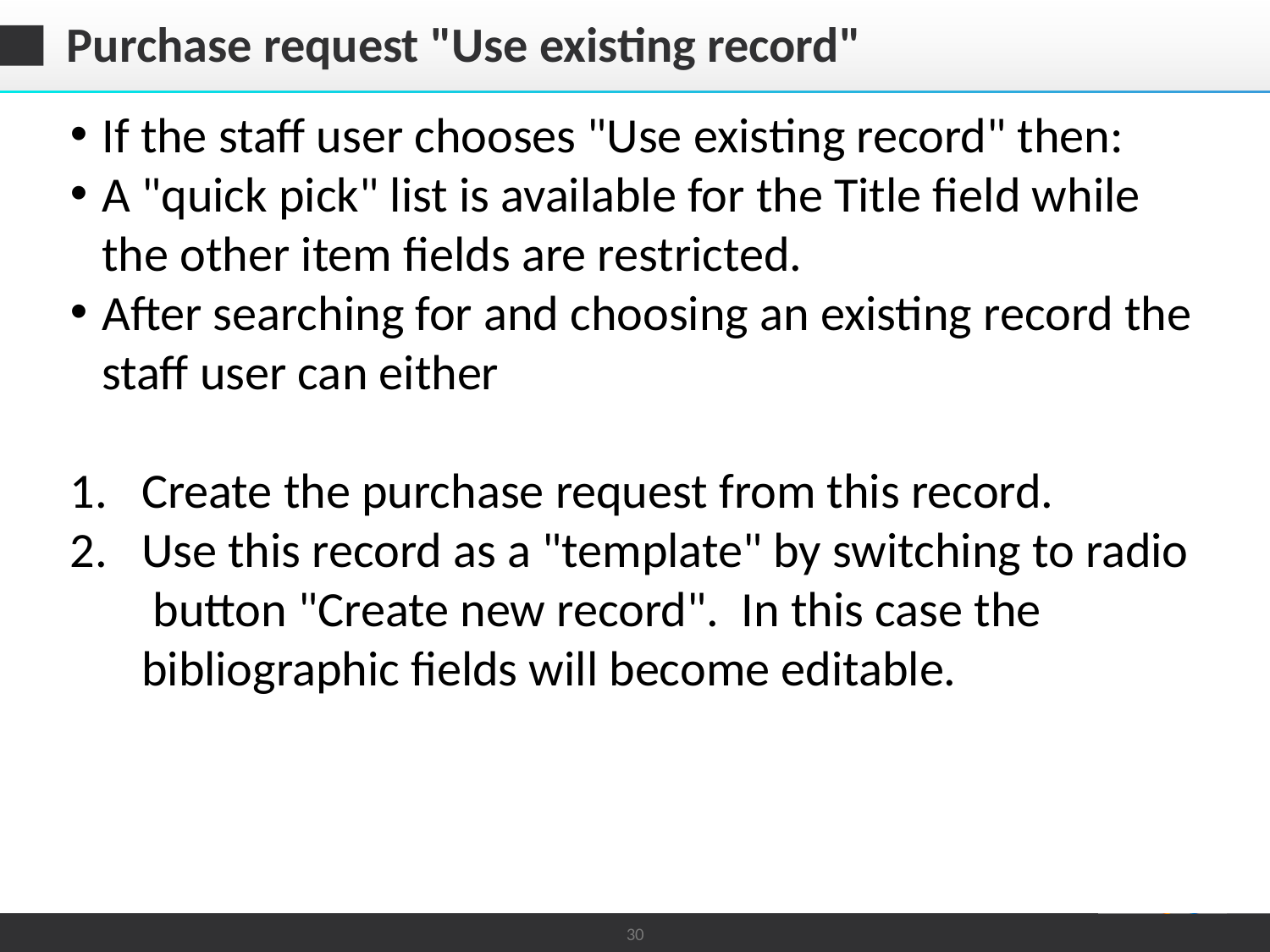

# Purchase request "Use existing record"
If the staff user chooses "Use existing record" then:
A "quick pick" list is available for the Title field while the other item fields are restricted.
After searching for and choosing an existing record the staff user can either
Create the purchase request from this record.
Use this record as a "template" by switching to radio  button "Create new record".  In this case the bibliographic fields will become editable.
30